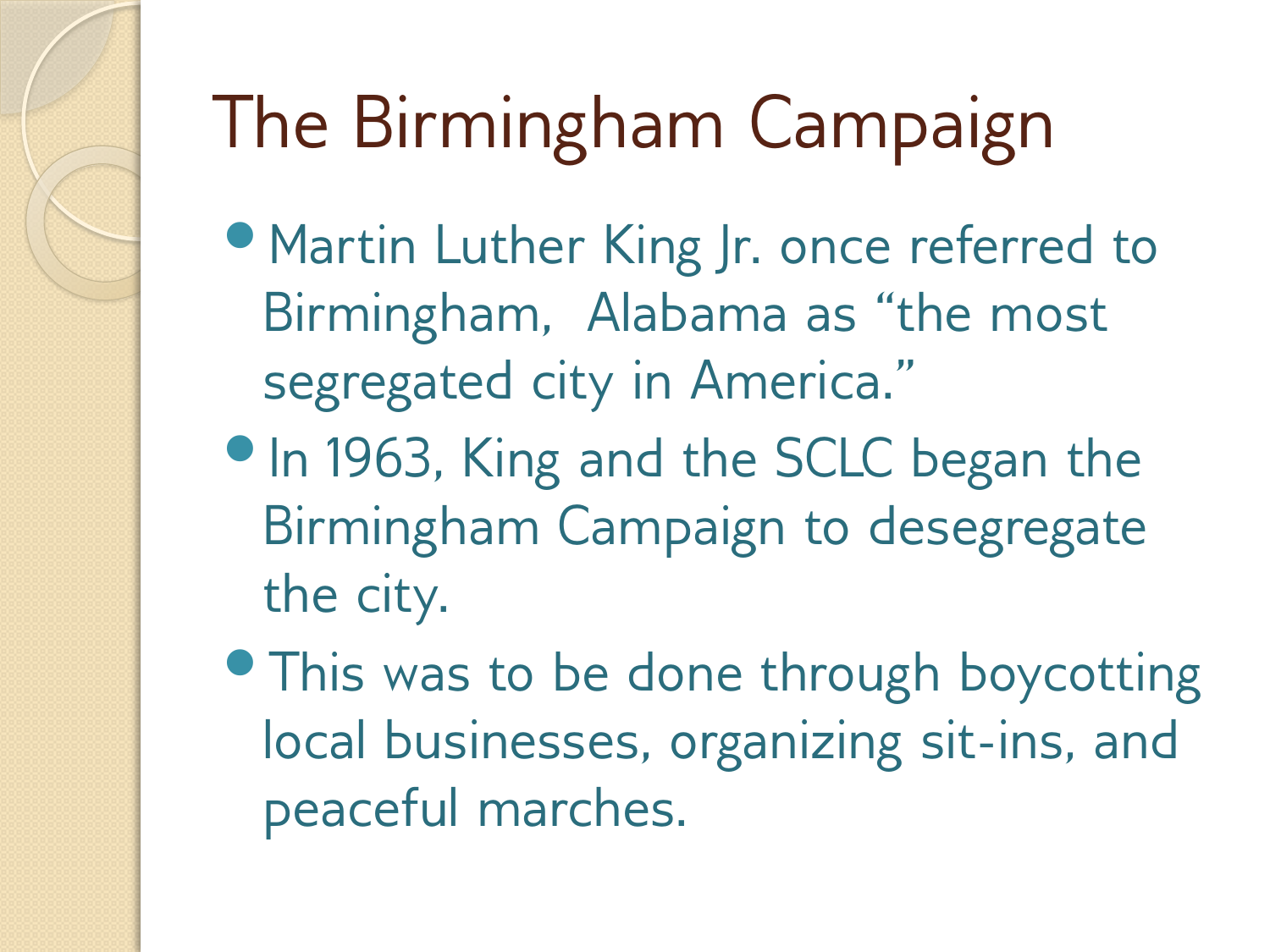

# The Birmingham Campaign
Martin Luther King Jr. once referred to Birmingham,  Alabama as “the most segregated city in America.”
In 1963, King and the SCLC began the Birmingham Campaign to desegregate the city.
This was to be done through boycotting local businesses, organizing sit-ins, and peaceful marches.